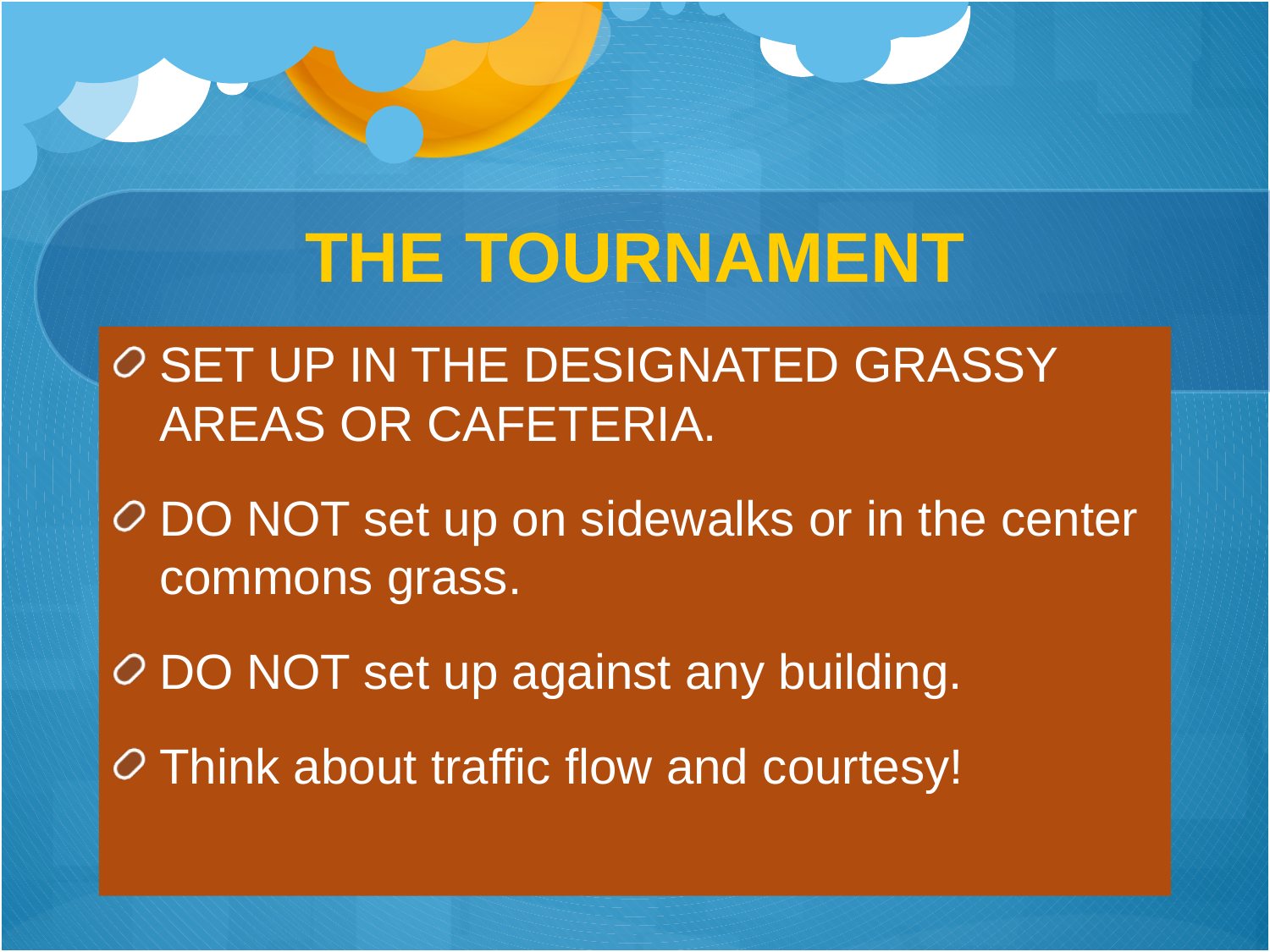

# THE TOURNAMENT
SET UP IN THE DESIGNATED GRASSY AREAS OR CAFETERIA.
DO NOT set up on sidewalks or in the center commons grass.
DO NOT set up against any building.
Think about traffic flow and courtesy!